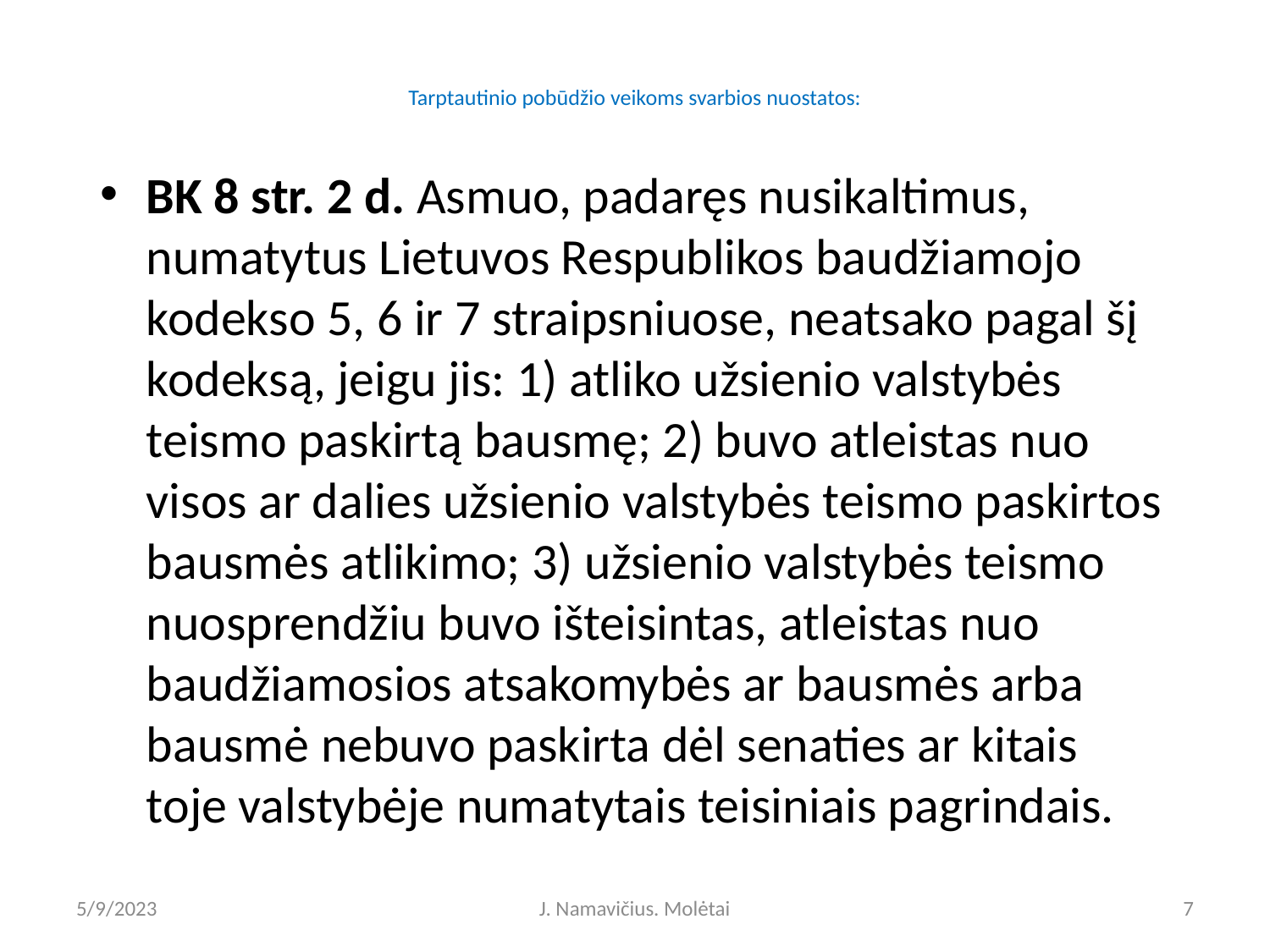

# Tarptautinio pobūdžio veikoms svarbios nuostatos:
BK 8 str. 2 d. Asmuo, padaręs nusikaltimus, numatytus Lietuvos Respublikos baudžiamojo kodekso 5, 6 ir 7 straipsniuose, neatsako pagal šį kodeksą, jeigu jis: 1) atliko užsienio valstybės teismo paskirtą bausmę; 2) buvo atleistas nuo visos ar dalies užsienio valstybės teismo paskirtos bausmės atlikimo; 3) užsienio valstybės teismo nuosprendžiu buvo išteisintas, atleistas nuo baudžiamosios atsakomybės ar bausmės arba bausmė nebuvo paskirta dėl senaties ar kitais toje valstybėje numatytais teisiniais pagrindais.

5/9/2023
J. Namavičius. Molėtai
7